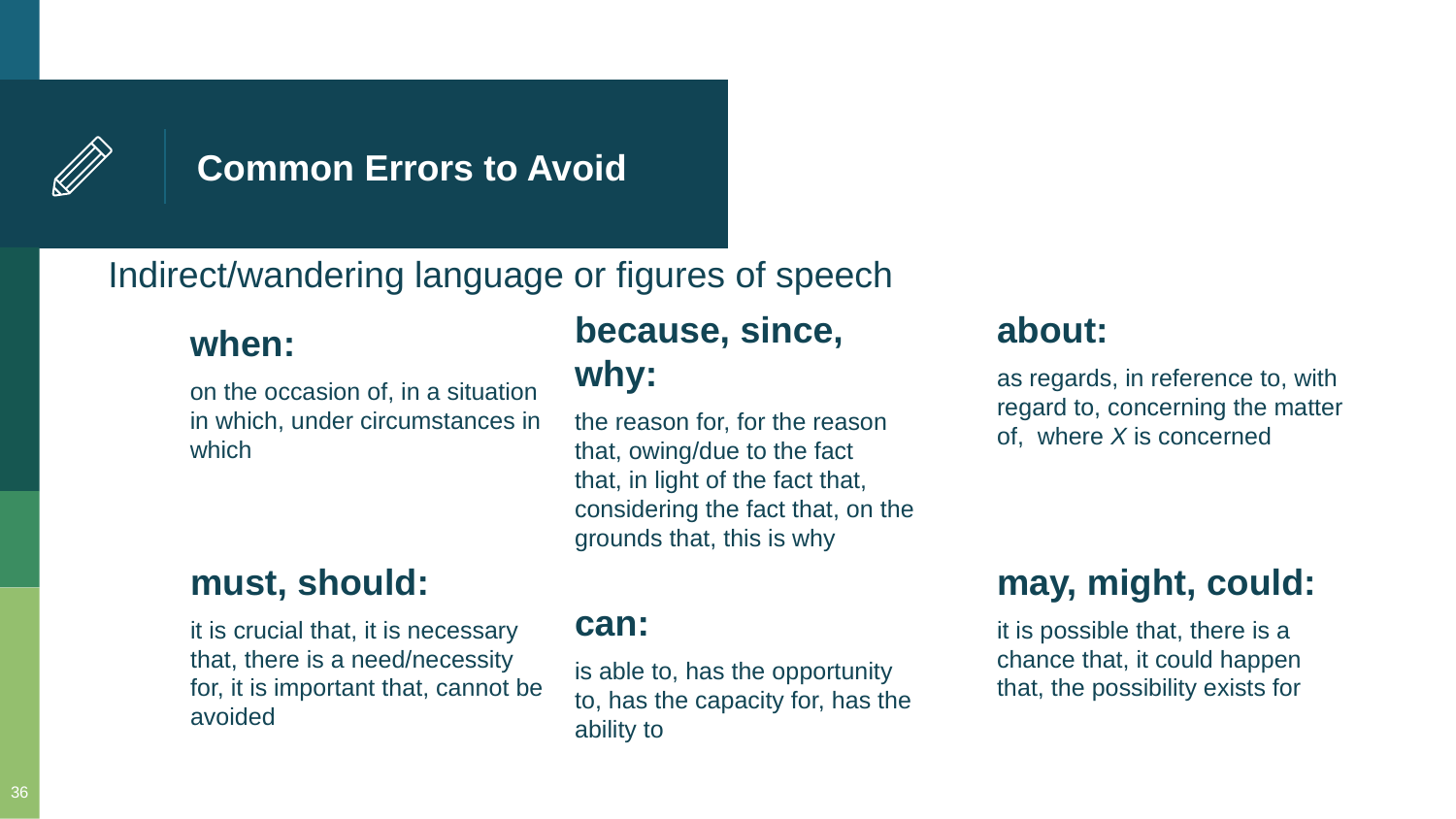

# Common Errors to Avoid

Indirect/wandering language or figures of speech
because, since, why:
the reason for, for the reason that, owing/due to the fact that, in light of the fact that, considering the fact that, on the grounds that, this is why
about:
as regards, in reference to, with regard to, concerning the matter of,  where X is concerned

when:
on the occasion of, in a situation in which, under circumstances in which

must, should:
it is crucial that, it is necessary that, there is a need/necessity for, it is important that, cannot be avoided

may, might, could:
it is possible that, there is a chance that, it could happen that, the possibility exists for
can:
is able to, has the opportunity to, has the capacity for, has the ability to

36